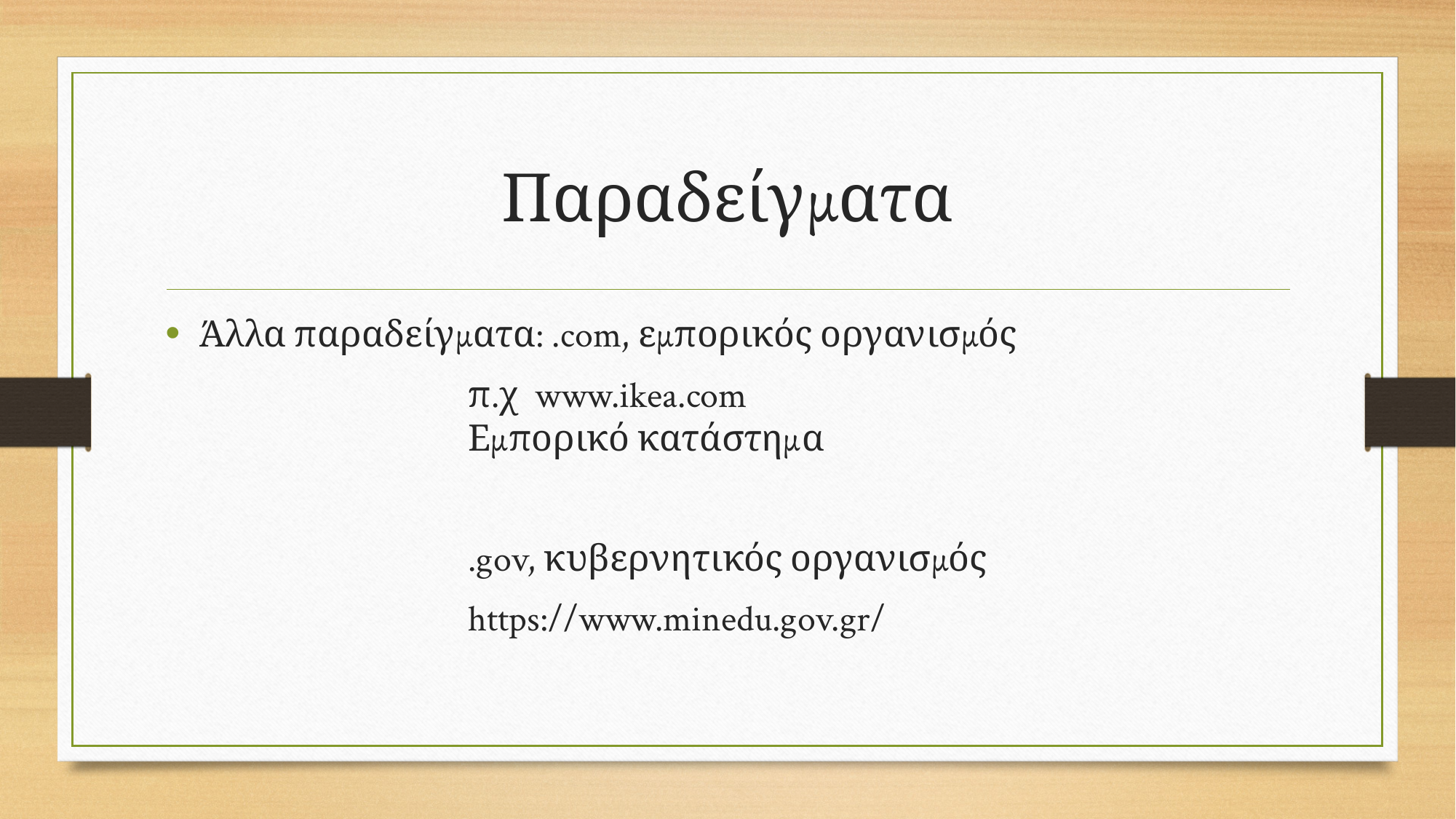

# Παραδείγματα
Άλλα παραδείγματα: .com, εμπορικός οργανισμός
                                     π.χ  www.ikea.com
                                     Εμπορικό κατάστημα

                                     .gov, κυβερνητικός οργανισμός
                                     https://www.minedu.gov.gr/